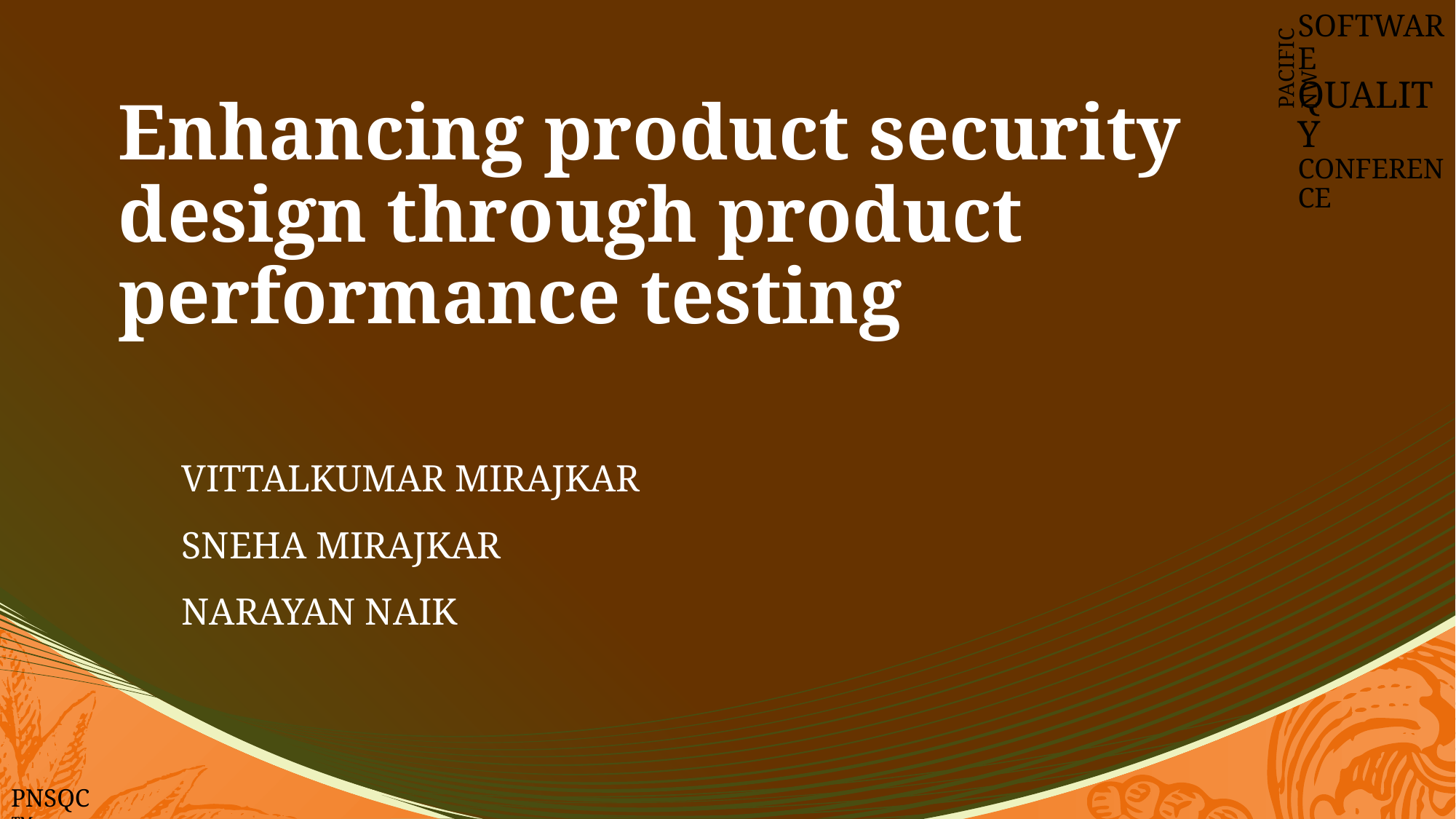

SOFTWARE
QUALITY
CONFERENCE
PACIFIC   NW
# Enhancing product security design through product performance testing
VITTALKUMAR MIRAJKAR
SNEHA MIRAJKAR
NARAYAN NAIK
PNSQC ™